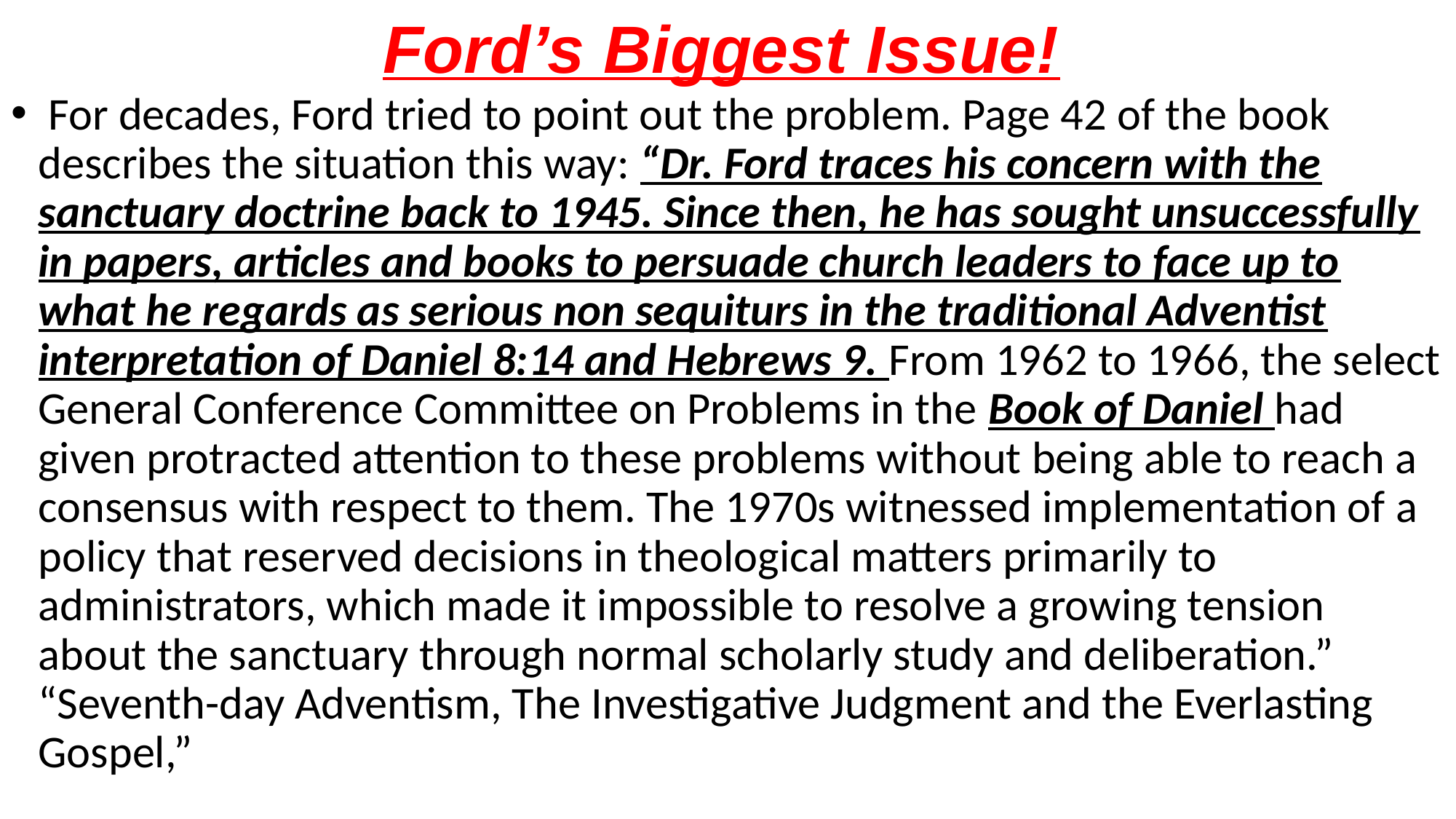

# Ford’s Biggest Issue!
 For decades, Ford tried to point out the problem. Page 42 of the book describes the situation this way: “Dr. Ford traces his concern with the sanctuary doctrine back to 1945. Since then, he has sought unsuccessfully in papers, articles and books to persuade church leaders to face up to what he regards as serious non sequiturs in the traditional Adventist interpretation of Daniel 8:14 and Hebrews 9. From 1962 to 1966, the select General Conference Committee on Problems in the Book of Daniel had given protracted attention to these problems without being able to reach a consensus with respect to them. The 1970s witnessed implementation of a policy that reserved decisions in theological matters primarily to administrators, which made it impossible to resolve a growing tension about the sanctuary through normal scholarly study and deliberation.” “Seventh-day Adventism, The Investigative Judgment and the Everlasting Gospel,”